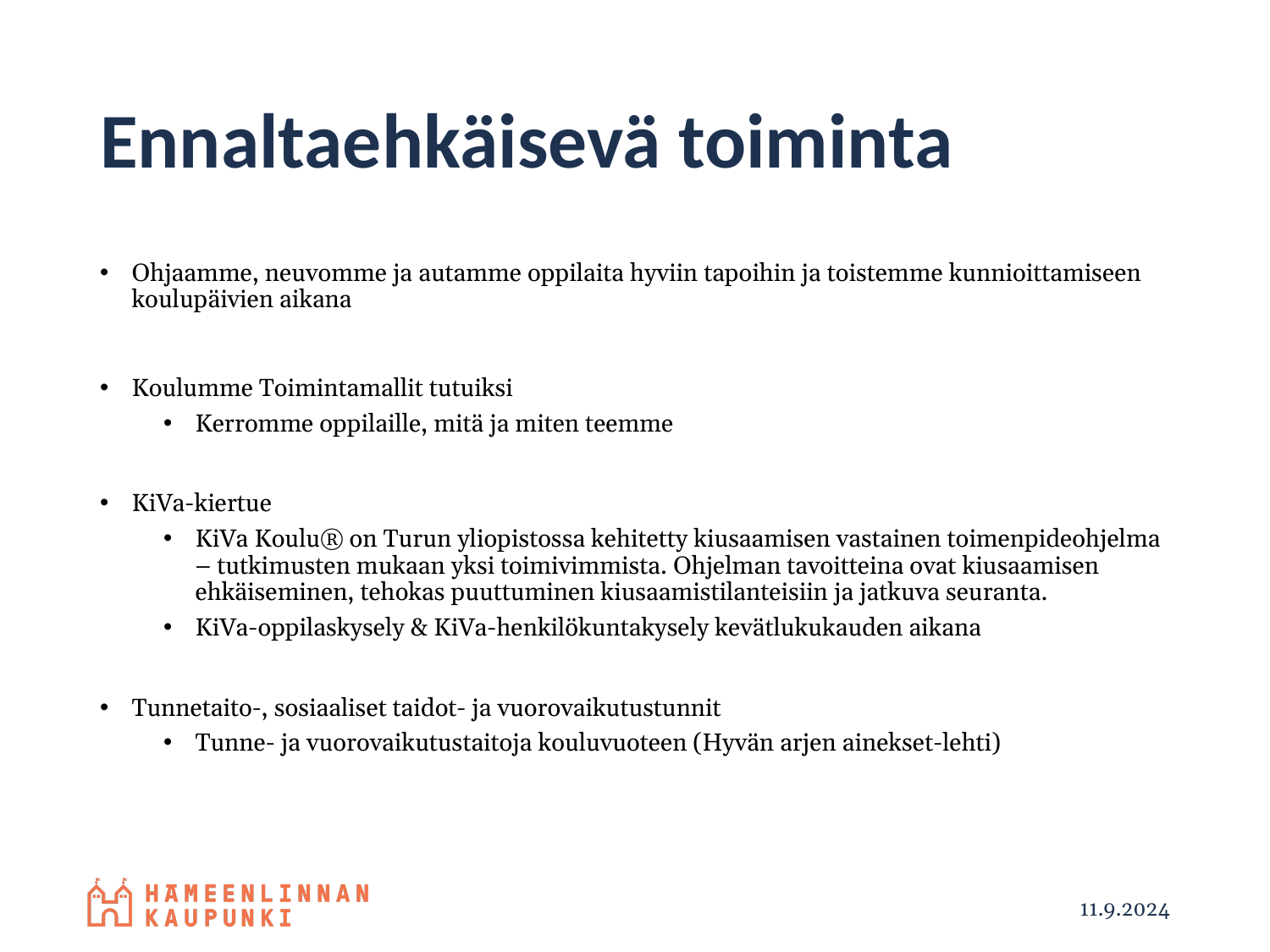

# Ennaltaehkäisevä toiminta
Ohjaamme, neuvomme ja autamme oppilaita hyviin tapoihin ja toistemme kunnioittamiseen koulupäivien aikana

Koulumme Toimintamallit tutuiksi
Kerromme oppilaille, mitä ja miten teemme

KiVa-kiertue
KiVa Koulu® on Turun yliopistossa kehitetty kiusaamisen vastainen toimenpideohjelma – tutkimusten mukaan yksi toimivimmista. Ohjelman tavoitteina ovat kiusaamisen ehkäiseminen, tehokas puuttuminen kiusaamistilanteisiin ja jatkuva seuranta.
KiVa-oppilaskysely & KiVa-henkilökuntakysely kevätlukukauden aikana

Tunnetaito-, sosiaaliset taidot- ja vuorovaikutustunnit
Tunne- ja vuorovaikutustaitoja kouluvuoteen (Hyvän arjen ainekset-lehti)

11.9.2024